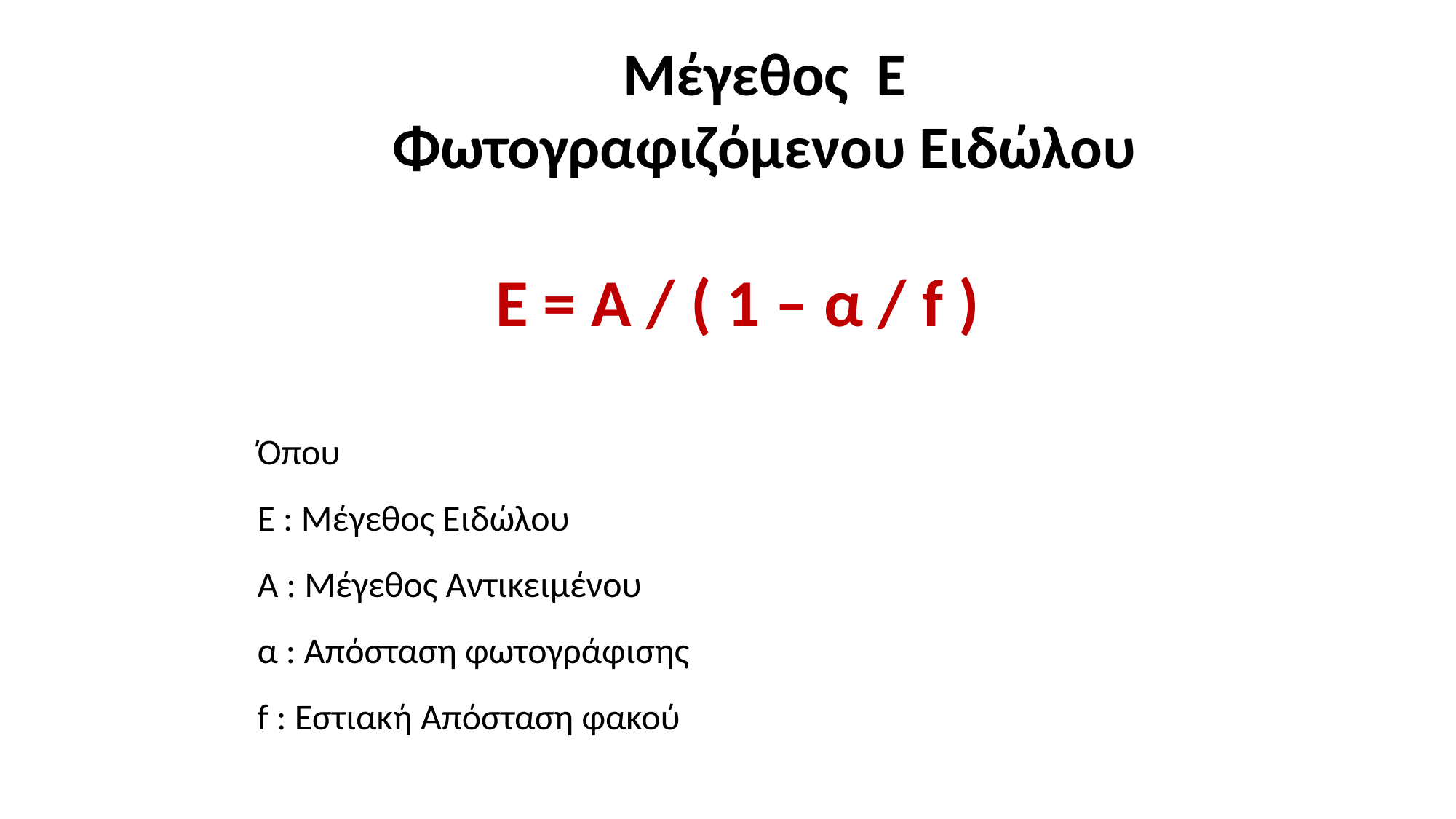

# Μέγεθος  Ε Φωτογραφιζόμενου Ειδώλου
Ε = Α / ( 1 – α / f )

Όπου
Ε : Μέγεθος Ειδώλου
Α : Μέγεθος Αντικειμένου
α : Απόσταση φωτογράφισης
f : Εστιακή Απόσταση φακού